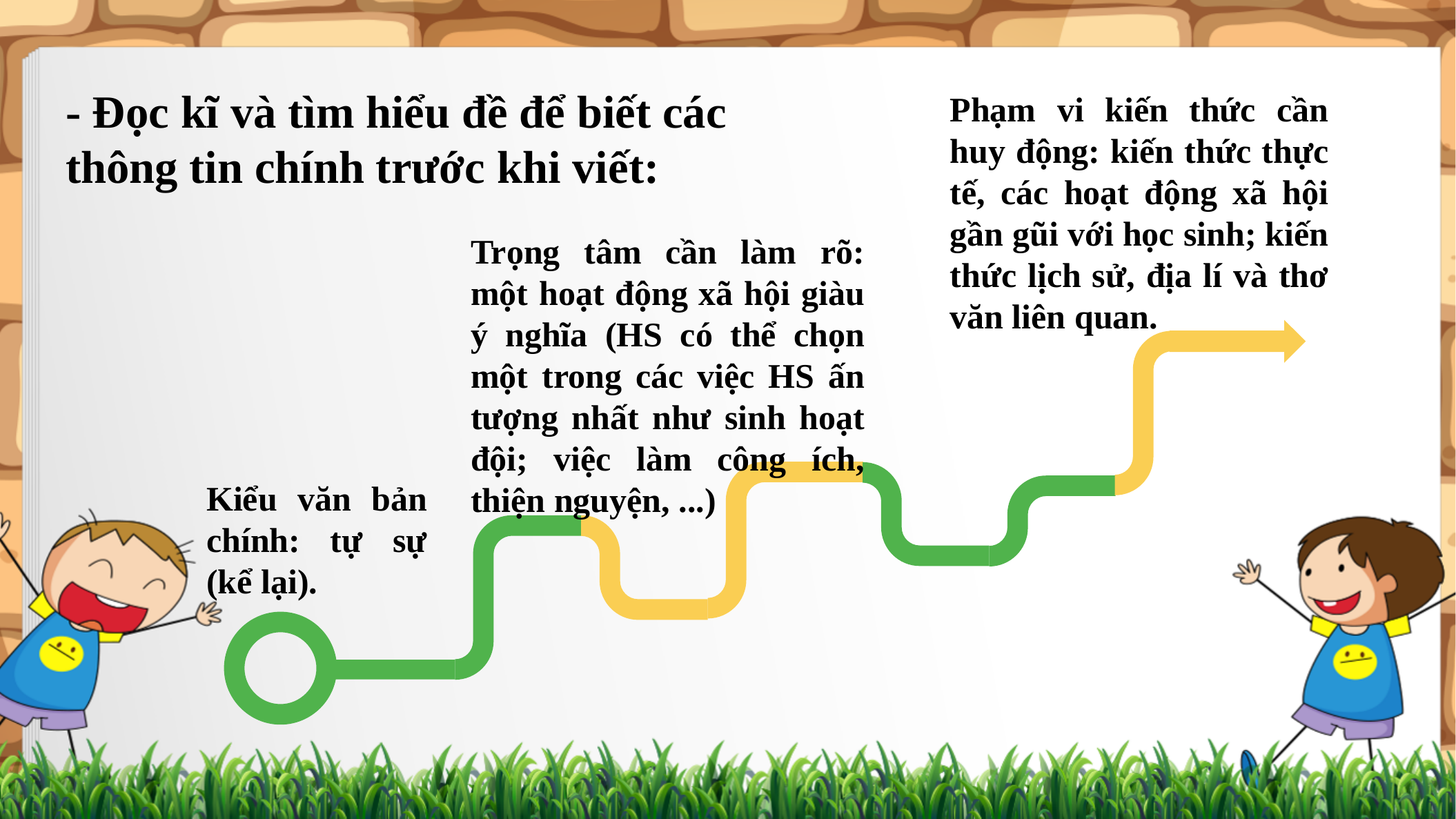

- Đọc kĩ và tìm hiểu đề để biết các thông tin chính trước khi viết:
Phạm vi kiến thức cần huy động: kiến thức thực tế, các hoạt động xã hội gần gũi với học sinh; kiến thức lịch sử, địa lí và thơ văn liên quan.
Trọng tâm cần làm rõ: một hoạt động xã hội giàu ý nghĩa (HS có thể chọn một trong các việc HS ấn tượng nhất như sinh hoạt đội; việc làm công ích, thiện nguyện, ...)

Kiểu văn bản chính: tự sự (kể lại).